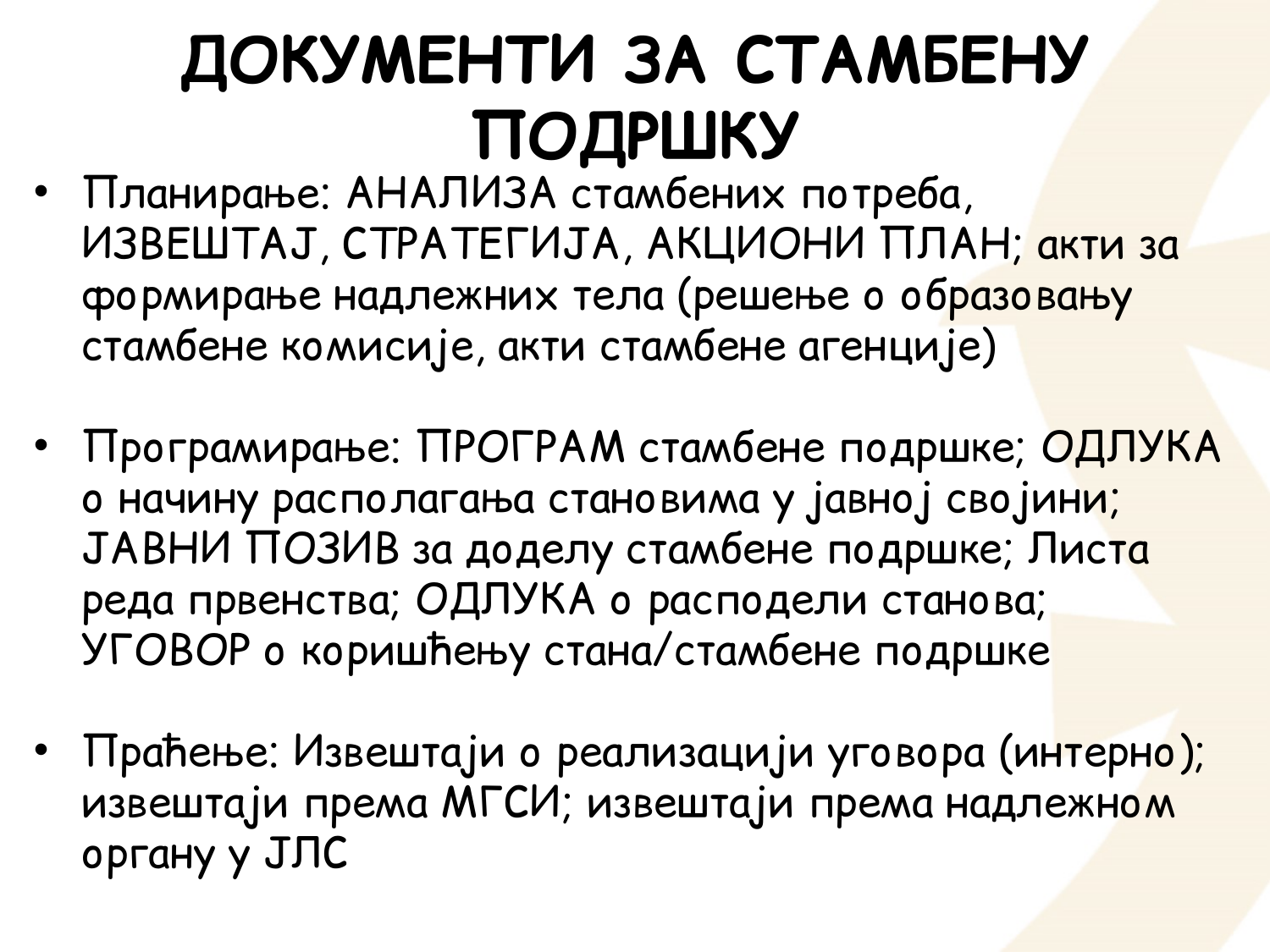

# ДОКУМЕНТИ ЗА СТАМБЕНУ ПОДРШКУ
Планирање: АНАЛИЗА стамбених потреба, ИЗВЕШТАЈ, СТРАТЕГИЈА, АКЦИОНИ ПЛАН; акти за формирање надлежних тела (решење о образовању стамбене комисије, акти стамбене агенције)

Програмирање: ПРОГРАМ стамбене подршке; ОДЛУКА о начину располагања становима у јавној својини; ЈАВНИ ПОЗИВ за доделу стамбене подршке; Листа реда првенства; ОДЛУКА о расподели станова; УГОВОР о коришћењу стана/стамбене подршке

Праћење: Извештаји о реализацији уговора (интерно); извештаји према МГСИ; извештаји према надлежном органу у ЈЛС